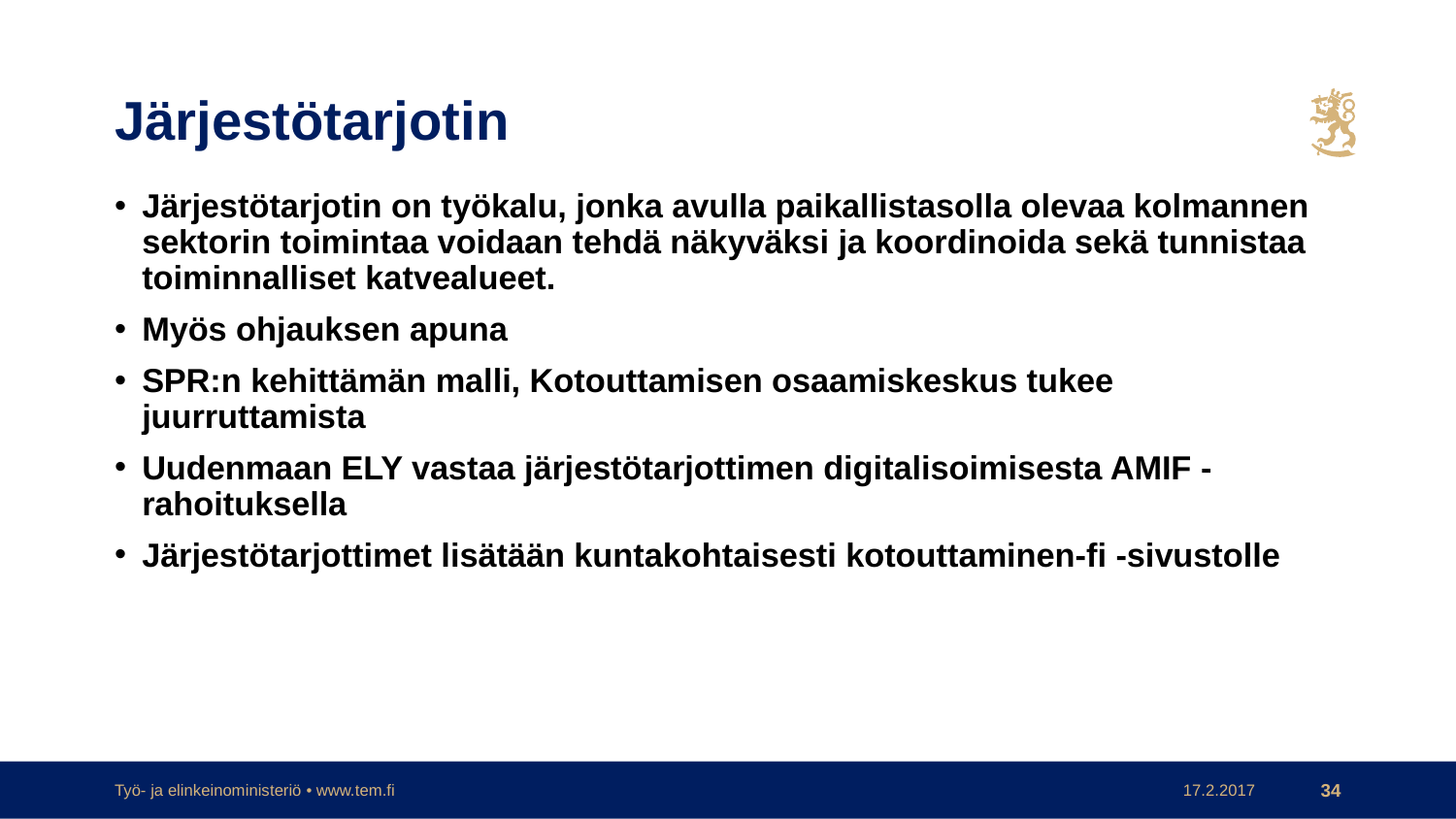

# Järjestötarjotin
Järjestötarjotin on työkalu, jonka avulla paikallistasolla olevaa kolmannen sektorin toimintaa voidaan tehdä näkyväksi ja koordinoida sekä tunnistaa toiminnalliset katvealueet.
Myös ohjauksen apuna
SPR:n kehittämän malli, Kotouttamisen osaamiskeskus tukee juurruttamista
Uudenmaan ELY vastaa järjestötarjottimen digitalisoimisesta AMIF -rahoituksella
Järjestötarjottimet lisätään kuntakohtaisesti kotouttaminen-fi -sivustolle
Työ- ja elinkeinoministeriö • www.tem.fi
17.2.2017
34